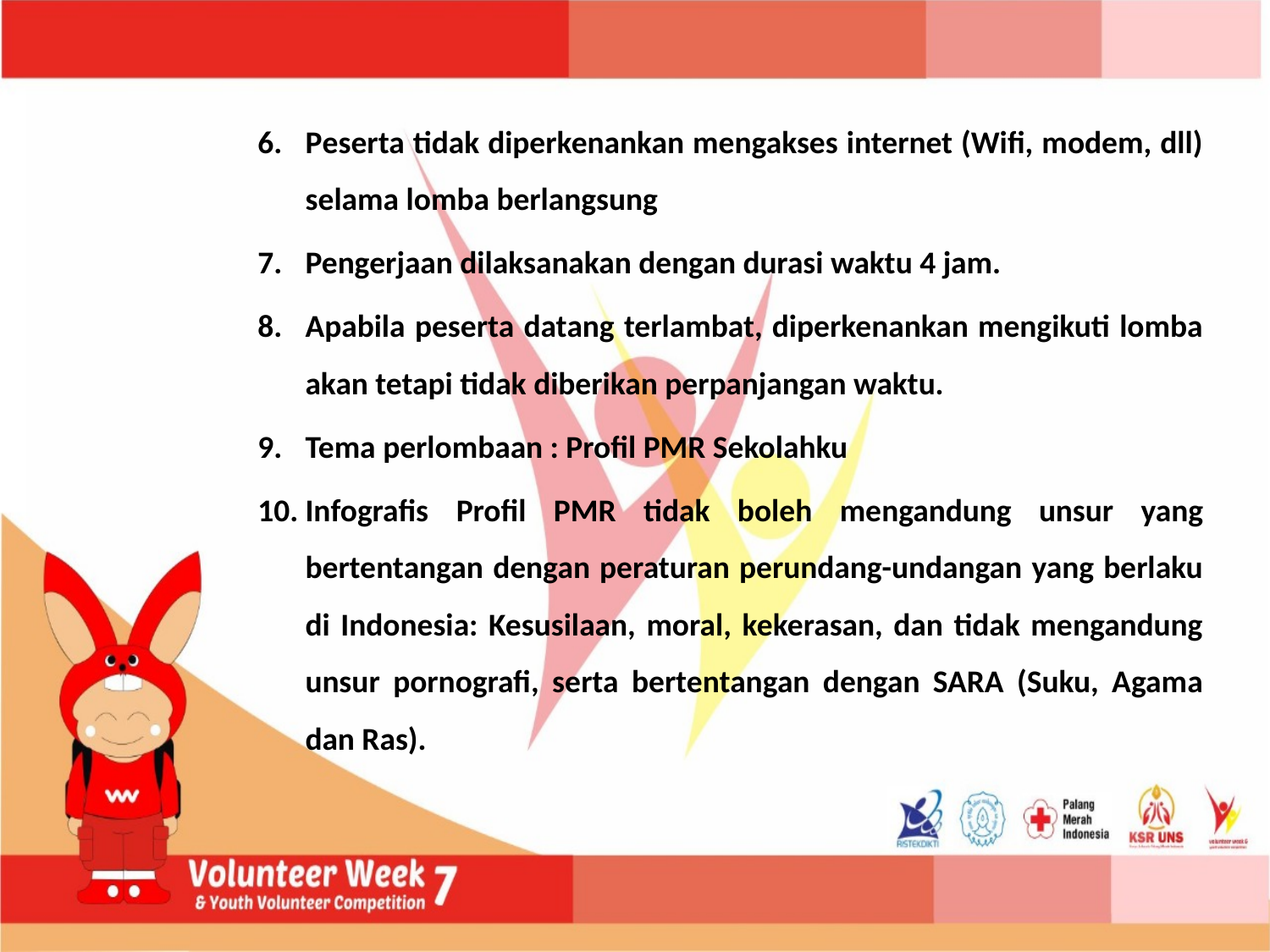

Peserta tidak diperkenankan mengakses internet (Wifi, modem, dll) selama lomba berlangsung
Pengerjaan dilaksanakan dengan durasi waktu 4 jam.
Apabila peserta datang terlambat, diperkenankan mengikuti lomba akan tetapi tidak diberikan perpanjangan waktu.
Tema perlombaan : Profil PMR Sekolahku
Infografis Profil PMR tidak boleh mengandung unsur yang bertentangan dengan peraturan perundang-undangan yang berlaku di Indonesia: Kesusilaan, moral, kekerasan, dan tidak mengandung unsur pornografi, serta bertentangan dengan SARA (Suku, Agama dan Ras).